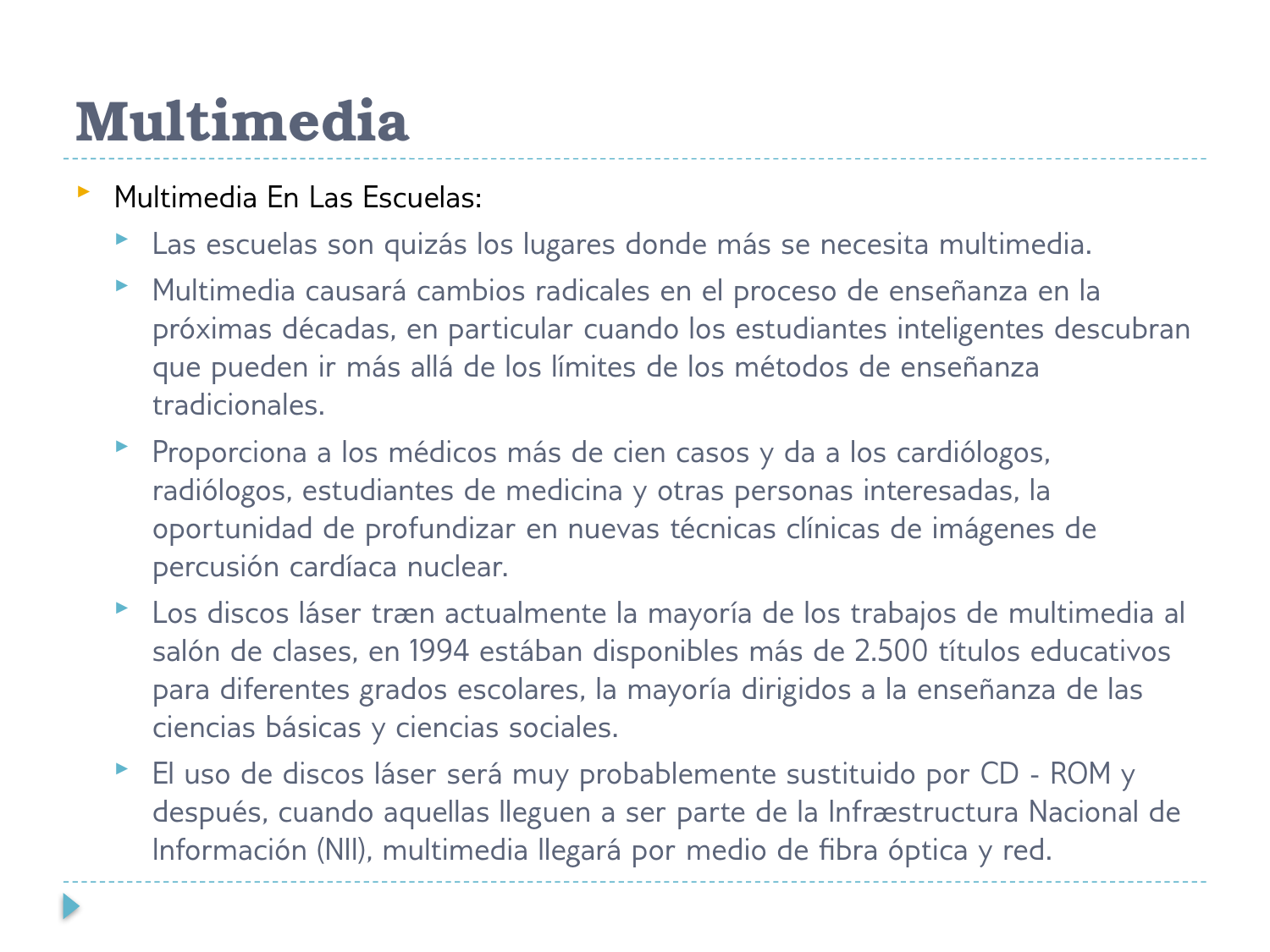

# Multimedia
Multimedia En Las Escuelas:
Las escuelas son quizás los lugares donde más se necesita multimedia.
Multimedia causará cambios radicales en el proceso de enseñanza en la próximas décadas, en particular cuando los estudiantes inteligentes descubran que pueden ir más allá de los límites de los métodos de enseñanza tradicionales.
Proporciona a los médicos más de cien casos y da a los cardiólogos, radiólogos, estudiantes de medicina y otras personas interesadas, la oportunidad de profundizar en nuevas técnicas clínicas de imágenes de percusión cardíaca nuclear.
Los discos láser traen actualmente la mayoría de los trabajos de multimedia al salón de clases, en 1994 estában disponibles más de 2.500 títulos educativos para diferentes grados escolares, la mayoría dirigidos a la enseñanza de las ciencias básicas y ciencias sociales.
El uso de discos láser será muy probablemente sustituido por CD - ROM y después, cuando aquellas lleguen a ser parte de la Infraestructura Nacional de Información (NII), multimedia llegará por medio de fibra óptica y red.